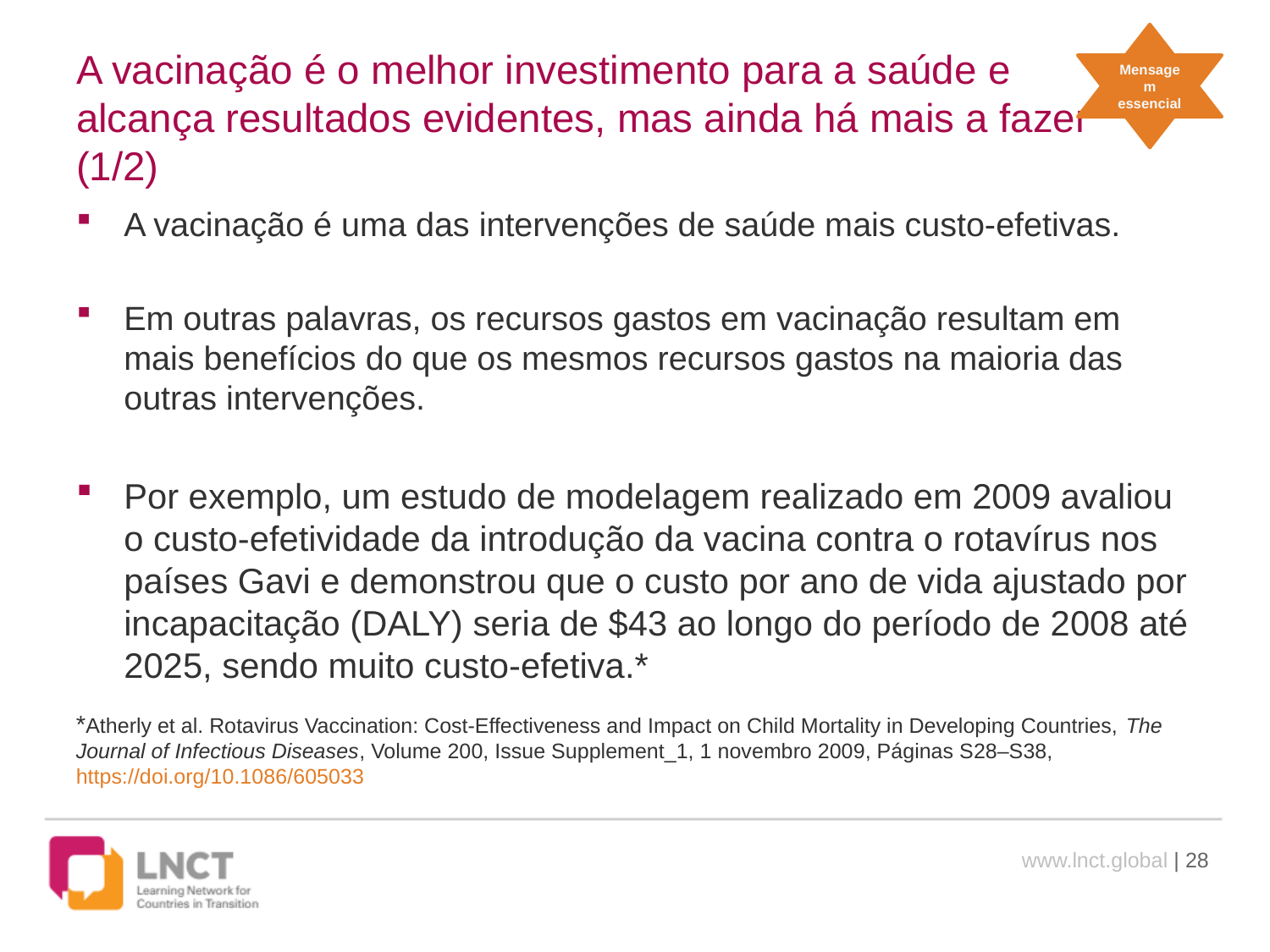

Mensagem essencial
# A vacinação é o melhor investimento para a saúde e alcança resultados evidentes, mas ainda há mais a fazer (1/2)
A vacinação é uma das intervenções de saúde mais custo-efetivas.

Em outras palavras, os recursos gastos em vacinação resultam em mais benefícios do que os mesmos recursos gastos na maioria das outras intervenções.

Por exemplo, um estudo de modelagem realizado em 2009 avaliou o custo-efetividade da introdução da vacina contra o rotavírus nos países Gavi e demonstrou que o custo por ano de vida ajustado por incapacitação (DALY) seria de $43 ao longo do período de 2008 até 2025, sendo muito custo-efetiva.*
*Atherly et al. Rotavirus Vaccination: Cost-Effectiveness and Impact on Child Mortality in Developing Countries, The Journal of Infectious Diseases, Volume 200, Issue Supplement_1, 1 novembro 2009, Páginas S28–S38, https://doi.org/10.1086/605033
www.lnct.global | 28